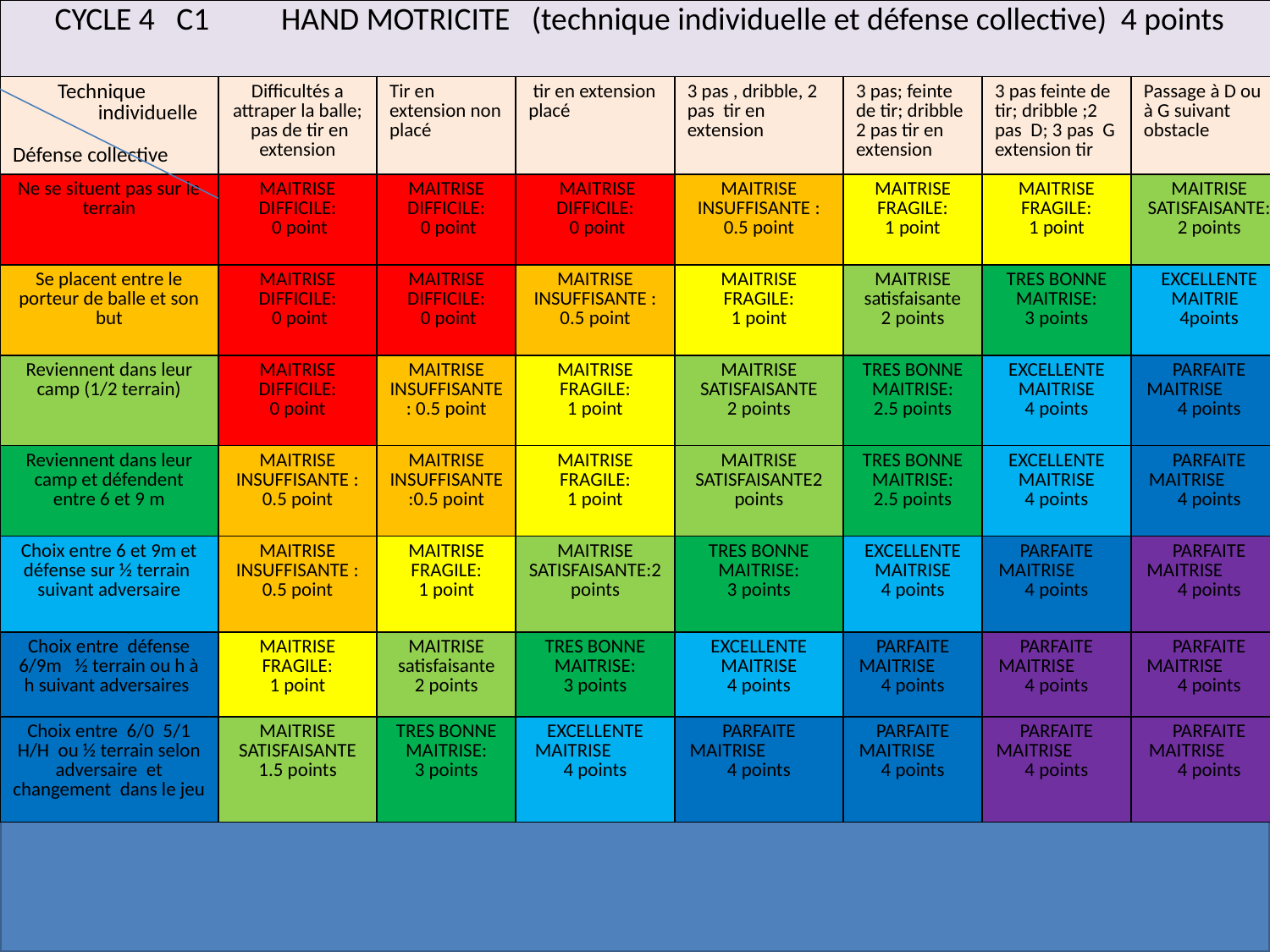

| CYCLE 4 C1 HAND MOTRICITE (technique individuelle et défense collective) 4 points |  |  |  |  |  |  |  |
| --- | --- | --- | --- | --- | --- | --- | --- |
| Technique individuelle Défense collective | Difficultés a attraper la balle; pas de tir en extension | Tir en extension non placé | tir en extension placé | 3 pas , dribble, 2 pas tir en extension | 3 pas; feinte de tir; dribble 2 pas tir en extension | 3 pas feinte de tir; dribble ;2 pas D; 3 pas G extension tir | Passage à D ou à G suivant obstacle |
| Ne se situent pas sur le terrain | MAITRISE DIFFICILE: 0 point | MAITRISE DIFFICILE: 0 point | MAITRISE DIFFICILE: 0 point | MAITRISE INSUFFISANTE : 0.5 point | MAITRISE FRAGILE: 1 point | MAITRISE FRAGILE: 1 point | MAITRISE SATISFAISANTE: 2 points |
| Se placent entre le porteur de balle et son but | MAITRISE DIFFICILE: 0 point | MAITRISE DIFFICILE: 0 point | MAITRISE INSUFFISANTE : 0.5 point | MAITRISE FRAGILE: 1 point | MAITRISE satisfaisante 2 points | TRES BONNE MAITRISE: 3 points | EXCELLENTE MAITRIE 4points |
| Reviennent dans leur camp (1/2 terrain) | MAITRISE DIFFICILE: 0 point | MAITRISE INSUFFISANTE : 0.5 point | MAITRISE FRAGILE: 1 point | MAITRISE SATISFAISANTE 2 points | TRES BONNE MAITRISE: 2.5 points | EXCELLENTE MAITRISE 4 points | PARFAITE MAITRISE 4 points |
| Reviennent dans leur camp et défendent entre 6 et 9 m | MAITRISE INSUFFISANTE : 0.5 point | MAITRISE INSUFFISANTE :0.5 point | MAITRISE FRAGILE: 1 point | MAITRISE SATISFAISANTE2 points | TRES BONNE MAITRISE: 2.5 points | EXCELLENTE MAITRISE 4 points | PARFAITE MAITRISE 4 points |
| Choix entre 6 et 9m et défense sur ½ terrain suivant adversaire | MAITRISE INSUFFISANTE : 0.5 point | MAITRISE FRAGILE: 1 point | MAITRISE SATISFAISANTE:2 points | TRES BONNE MAITRISE: 3 points | EXCELLENTE MAITRISE 4 points | PARFAITE MAITRISE 4 points | PARFAITE MAITRISE 4 points |
| Choix entre défense 6/9m ½ terrain ou h à h suivant adversaires | MAITRISE FRAGILE: 1 point | MAITRISE satisfaisante 2 points | TRES BONNE MAITRISE: 3 points | EXCELLENTE MAITRISE 4 points | PARFAITE MAITRISE 4 points | PARFAITE MAITRISE 4 points | PARFAITE MAITRISE 4 points |
| Choix entre 6/0 5/1 H/H ou ½ terrain selon adversaire et changement dans le jeu | MAITRISE SATISFAISANTE 1.5 points | TRES BONNE MAITRISE: 3 points | EXCELLENTE MAITRISE 4 points | PARFAITE MAITRISE 4 points | PARFAITE MAITRISE 4 points | PARFAITE MAITRISE 4 points | PARFAITE MAITRISE 4 points |
#